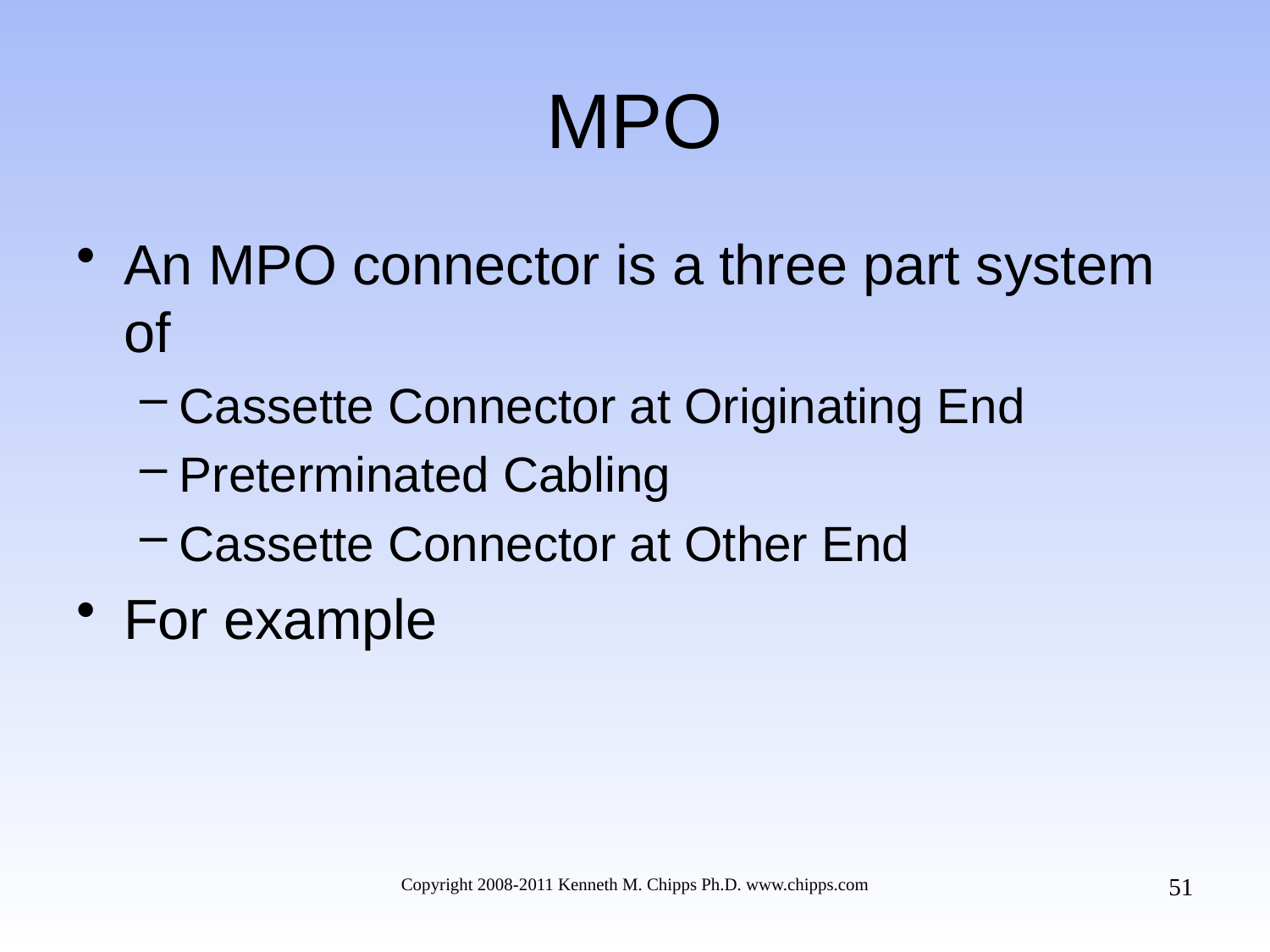

# MPO
An MPO connector is a three part system of
Cassette Connector at Originating End
Preterminated Cabling
Cassette Connector at Other End
For example
51
Copyright 2008-2011 Kenneth M. Chipps Ph.D. www.chipps.com